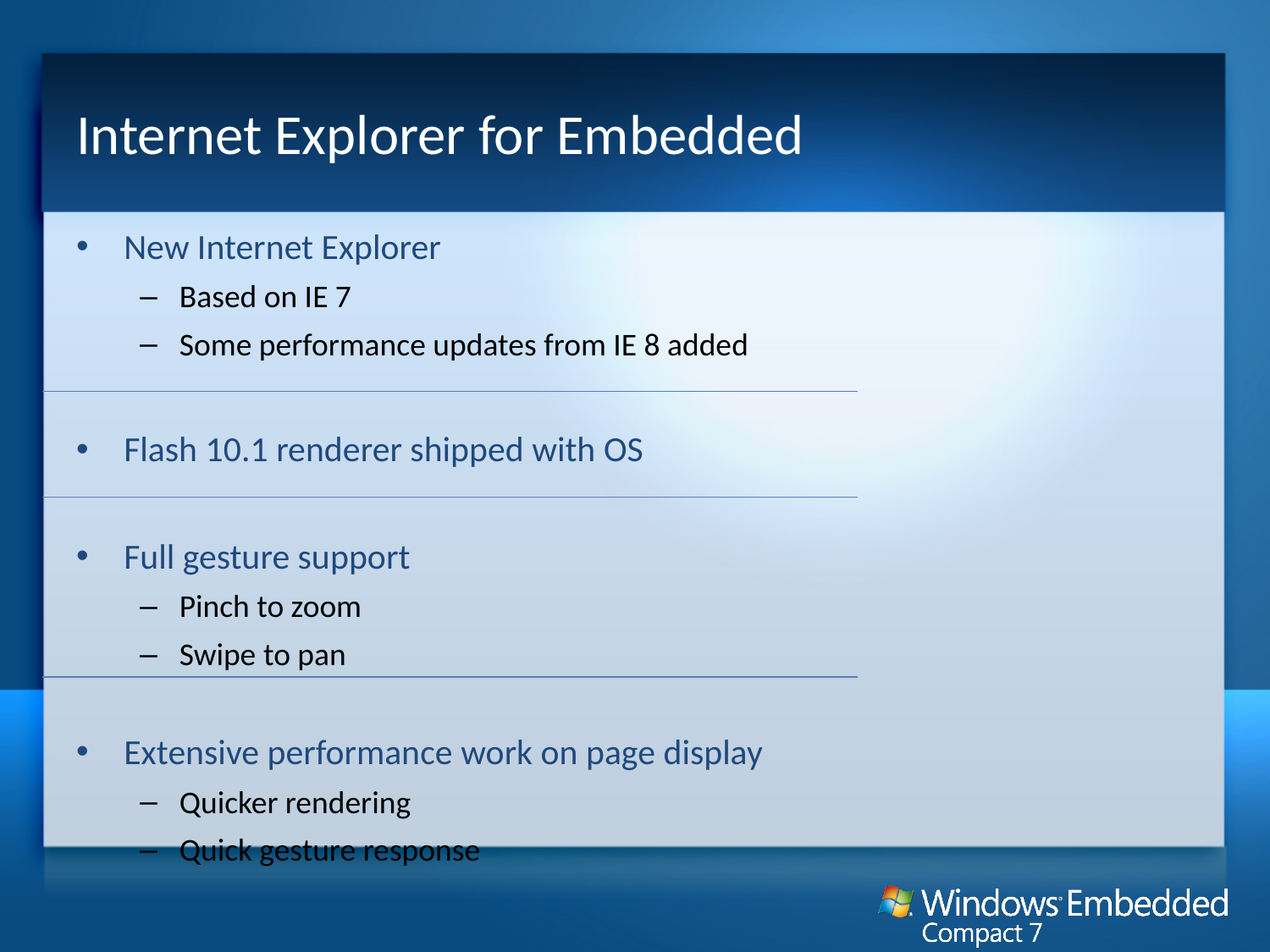

# Internet Explorer for Embedded
New Internet Explorer
Based on IE 7
Some performance updates from IE 8 added

Flash 10.1 renderer shipped with OS

Full gesture support
Pinch to zoom
Swipe to pan

Extensive performance work on page display
Quicker rendering
Quick gesture response